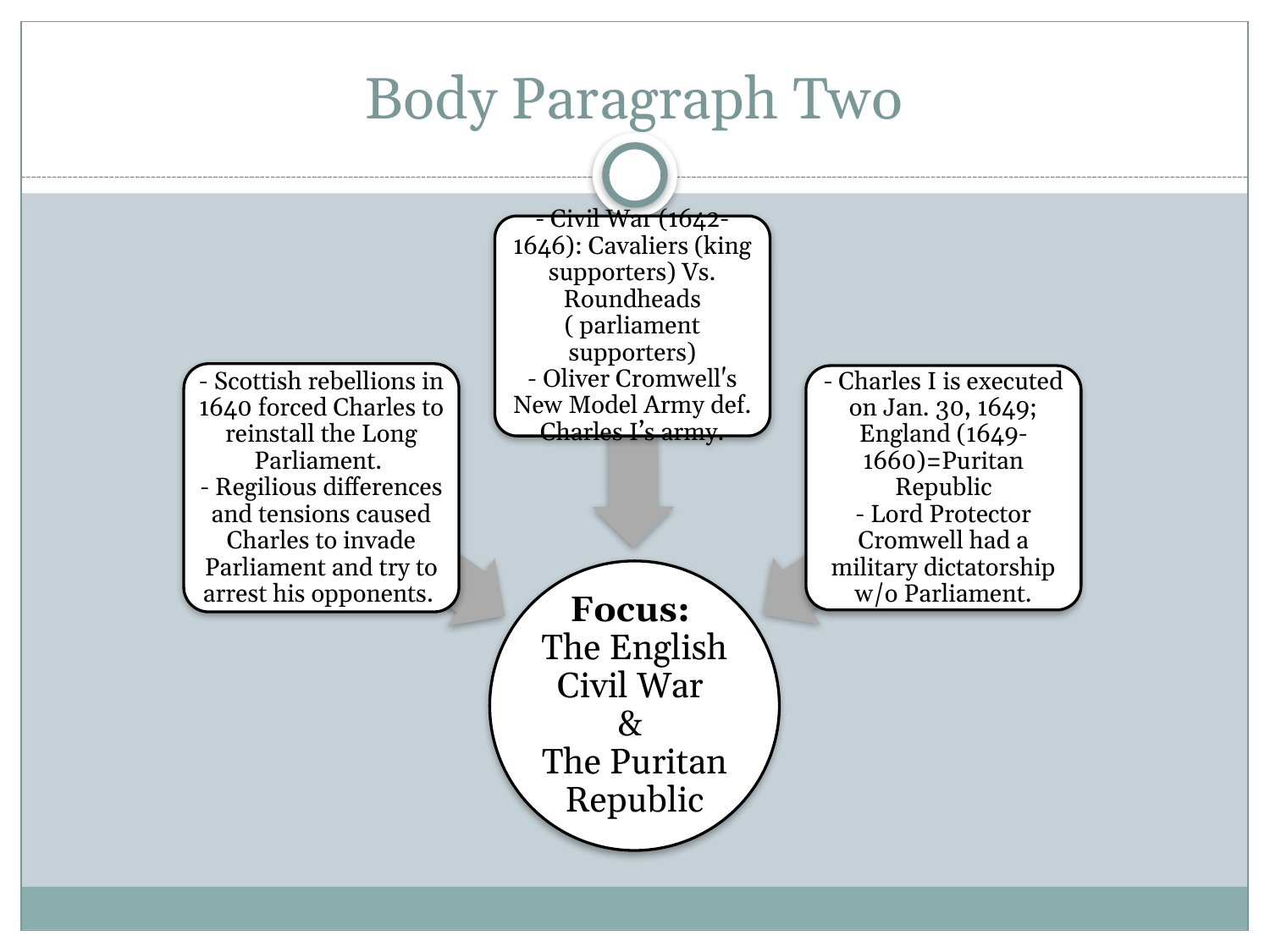

# Body Paragraph Two
Focus:
The English Civil War
&
The Puritan Republic
- Scottish rebellions in 1640 forced Charles to reinstall the Long Parliament.
- Regilious differences and tensions caused Charles to invade Parliament and try to arrest his opponents.
- Civil War (1642-1646): Cavaliers (king supporters) Vs. Roundheads ( parliament supporters)
- Oliver Cromwell's New Model Army def. Charles I’s army.
- Charles I is executed on Jan. 30, 1649; England (1649-1660)=Puritan Republic
- Lord Protector Cromwell had a military dictatorship w/o Parliament.